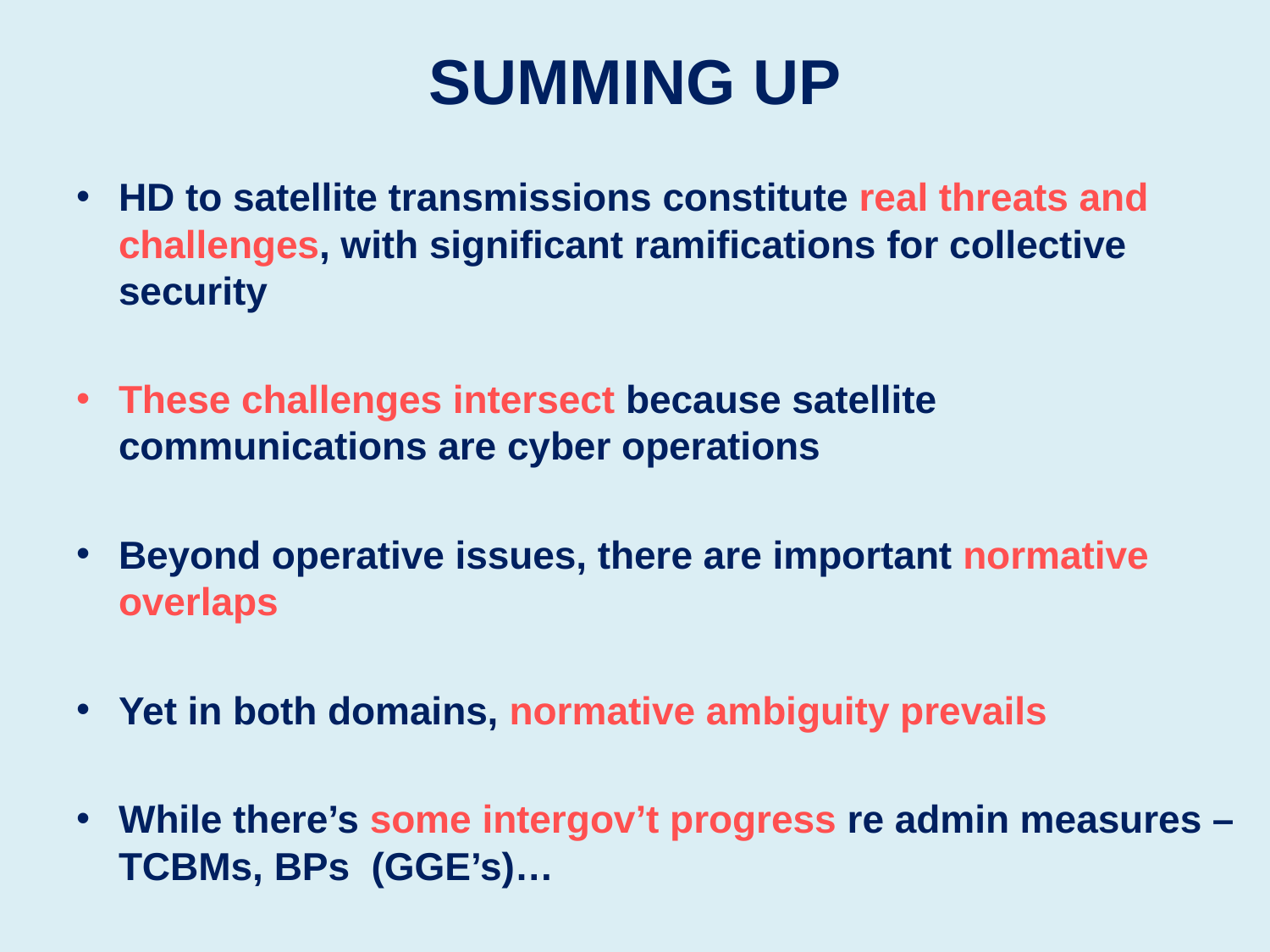

# SUMMING UP
HD to satellite transmissions constitute real threats and challenges, with significant ramifications for collective security

These challenges intersect because satellite communications are cyber operations

Beyond operative issues, there are important normative overlaps

Yet in both domains, normative ambiguity prevails

While there’s some intergov’t progress re admin measures – TCBMs, BPs  (GGE’s)…